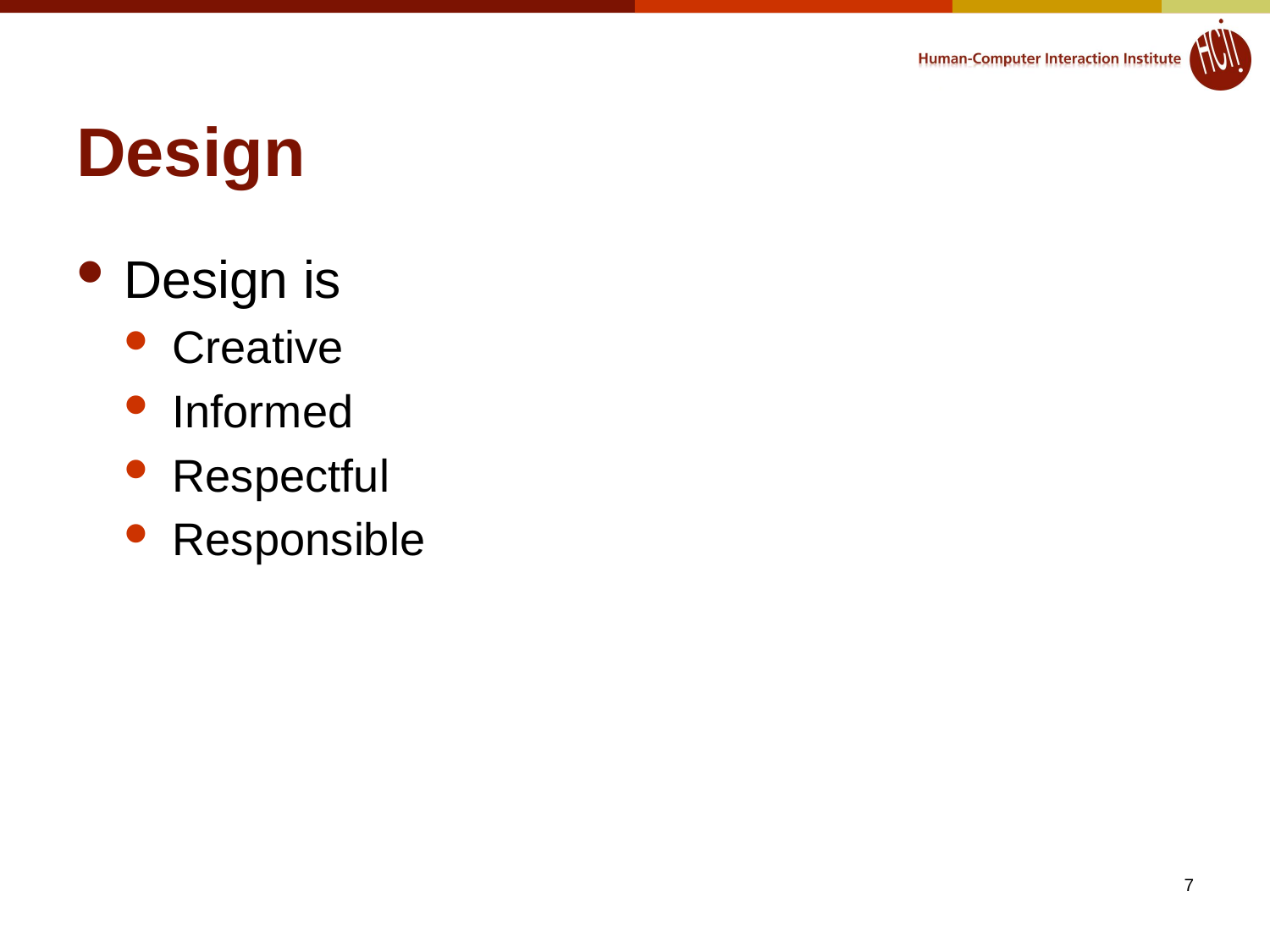

# Design
Design is
Creative
Informed
Respectful
Responsible
7